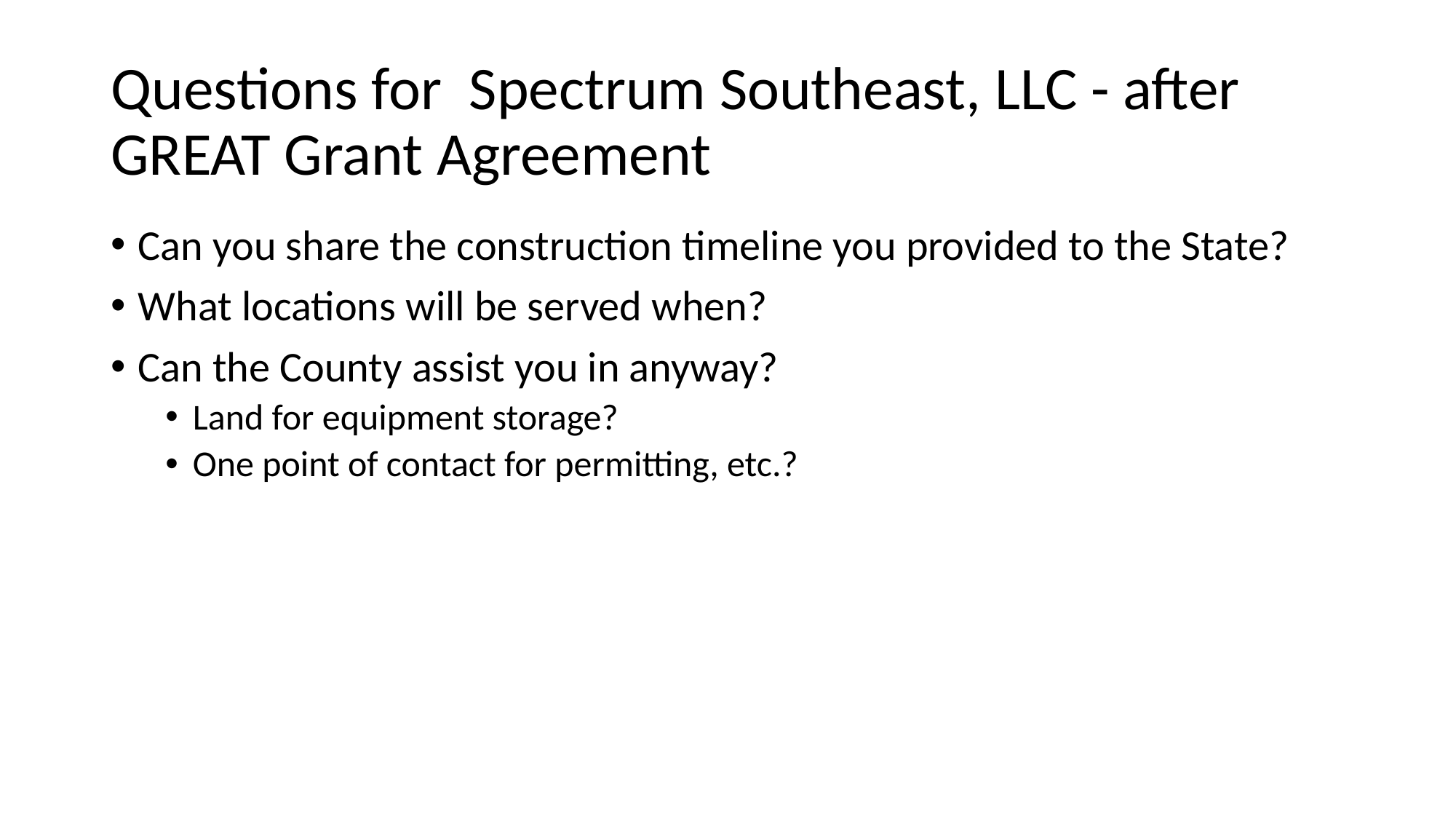

# Questions for  Spectrum Southeast, LLC - after GREAT Grant Agreement
Can you share the construction timeline you provided to the State?
What locations will be served when?
Can the County assist you in anyway?
Land for equipment storage?
One point of contact for permitting, etc.?